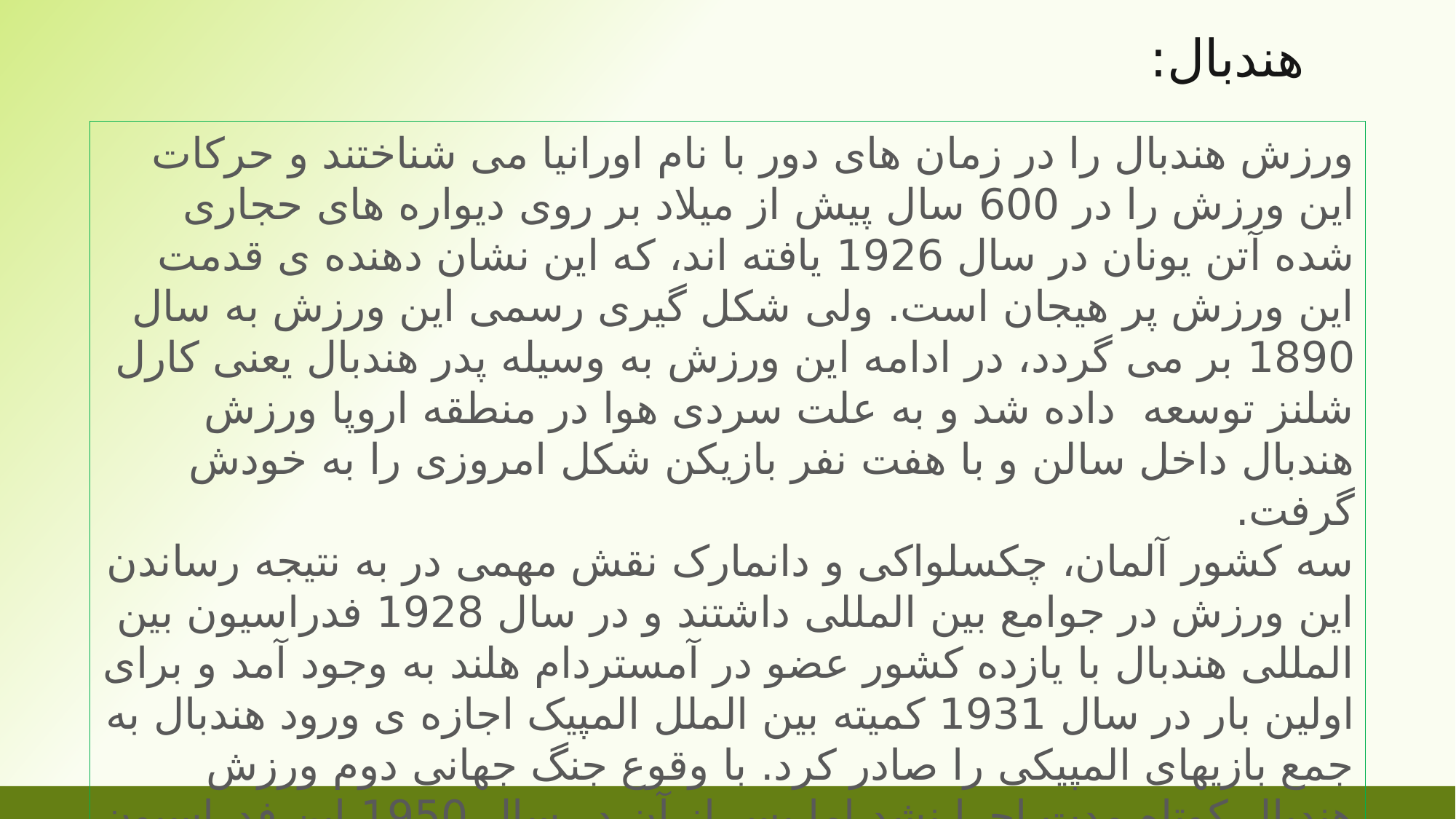

# هندبال:
ورزش هندبال را در زمان های دور با نام اورانیا می شناختند و حرکات این ورزش را در 600 سال پیش از میلاد بر روی دیواره های حجاری شده آتن یونان در سال 1926 یافته اند، که این نشان دهنده ی قدمت این ورزش پر هیجان است. ولی شکل گیری رسمی این ورزش به سال 1890 بر می گردد، در ادامه این ورزش به وسیله پدر هندبال یعنی کارل شلنز توسعه  داده شد و به علت سردی هوا در منطقه اروپا ورزش هندبال داخل سالن و با هفت نفر بازیکن شکل امروزی را به خودش گرفت.
سه کشور آلمان، چکسلواکی و دانمارک نقش مهمی در به نتیجه رساندن این ورزش در جوامع بین المللی داشتند و در سال 1928 فدراسیون بین المللی هندبال با یازده کشور عضو در آمستردام هلند به وجود آمد و برای اولین بار در سال 1931 کمیته بین الملل المپیک اجازه ی ورود هندبال به جمع بازیهای المپیکی را صادر کرد. با وقوع جنگ جهانی دوم ورزش هندبال کوتاه مدت اجرا نشد اما پس از آن در سال 1950 این فدراسیون در سوئیس مجددا آغاز به کار کرد.